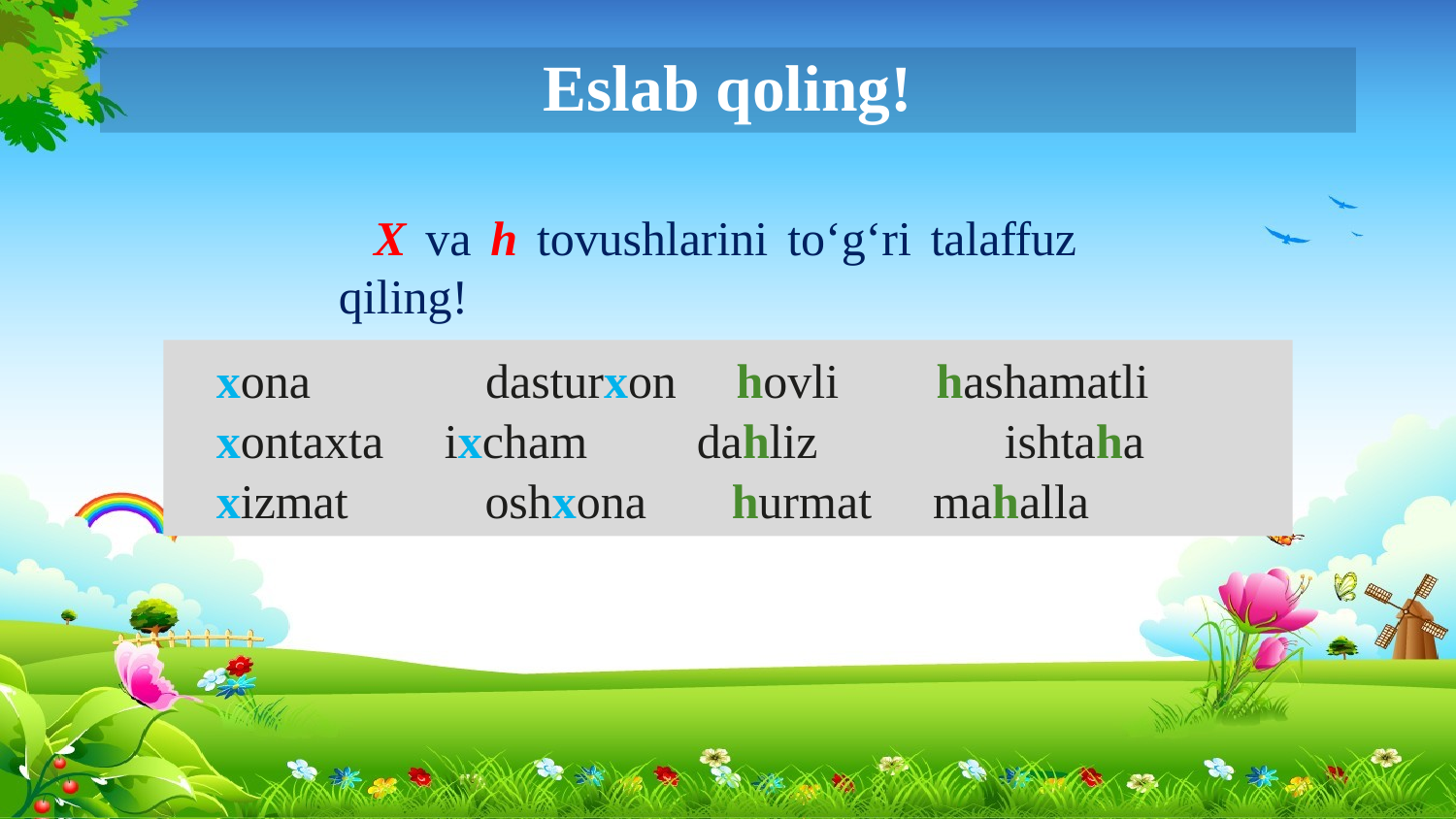

# Eslab qoling!
X va h tovushlarini to‘g‘ri talaffuz qiling!
xona	      dasturxon     hovli        hashamatli    xontaxta     ixcham         dahliz	     ishtaha       xizmat	      oshxona       hurmat     mahalla